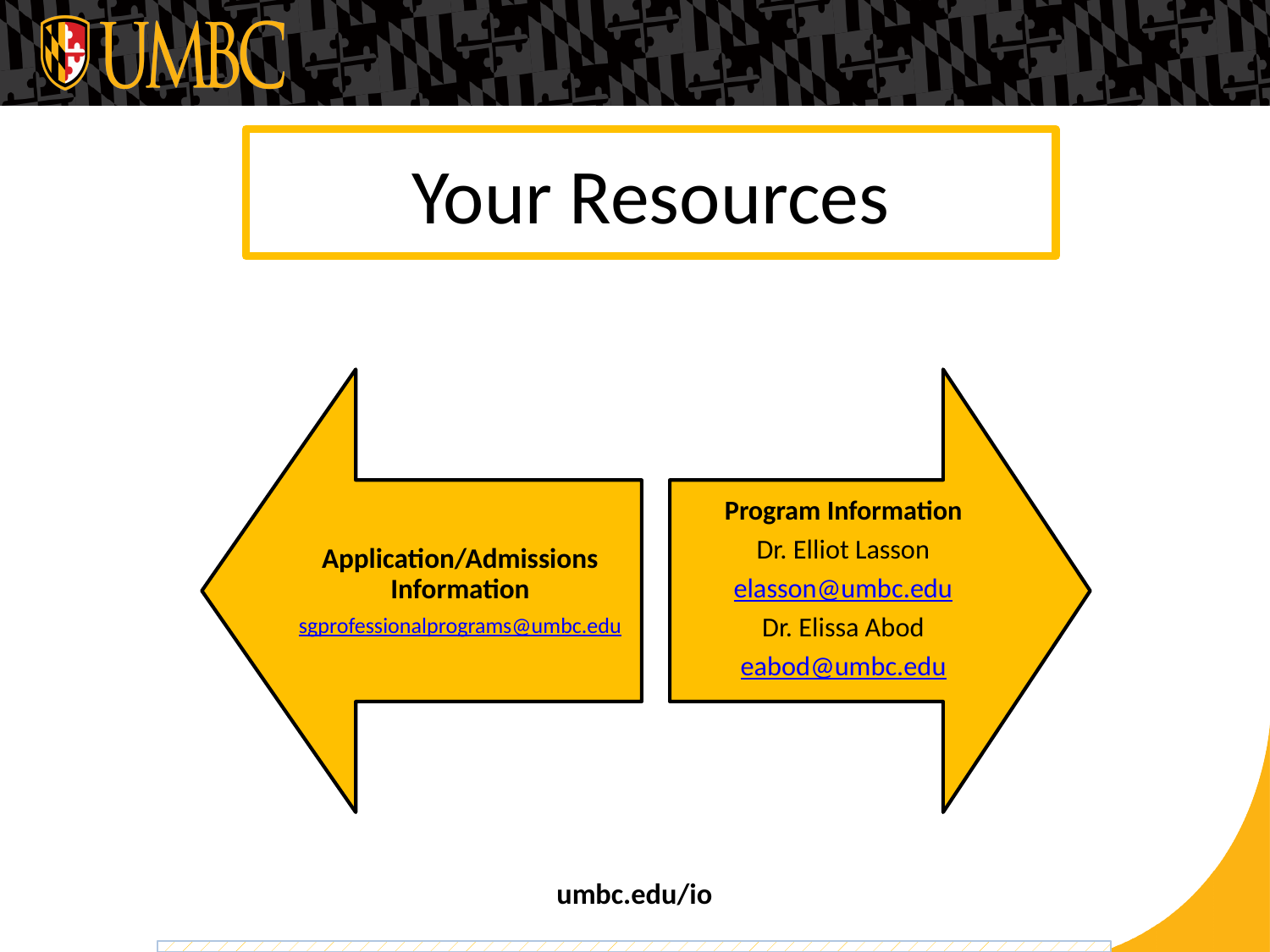

# Your Resources
Application/Admissions Information
sgprofessionalprograms@umbc.edu

Program Information
Dr. Elliot Lasson
elasson@umbc.edu
Dr. Elissa Abod
eabod@umbc.edu

umbc.edu/io